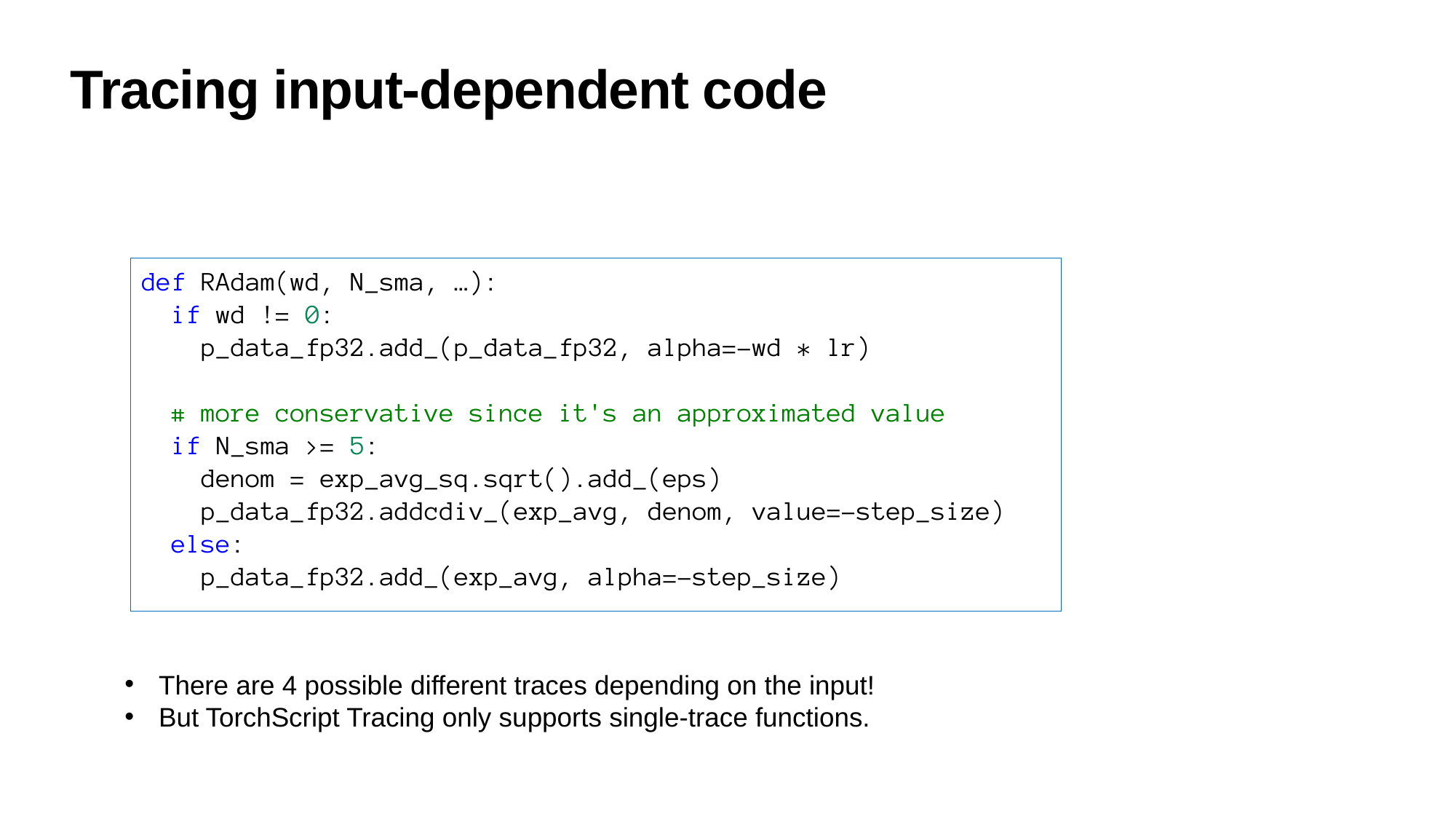

# Tracing input-dependent code
def RAdam(wd, N_sma, …):
  if wd != 0:
    p_data_fp32.add_(p_data_fp32, alpha=-wd * lr)
  # more conservative since it's an approximated value
  if N_sma >= 5:
    denom = exp_avg_sq.sqrt().add_(eps)
    p_data_fp32.addcdiv_(exp_avg, denom, value=-step_size)
  else:
    p_data_fp32.add_(exp_avg, alpha=-step_size)
There are 4 possible different traces depending on the input!
But TorchScript Tracing only supports single-trace functions.